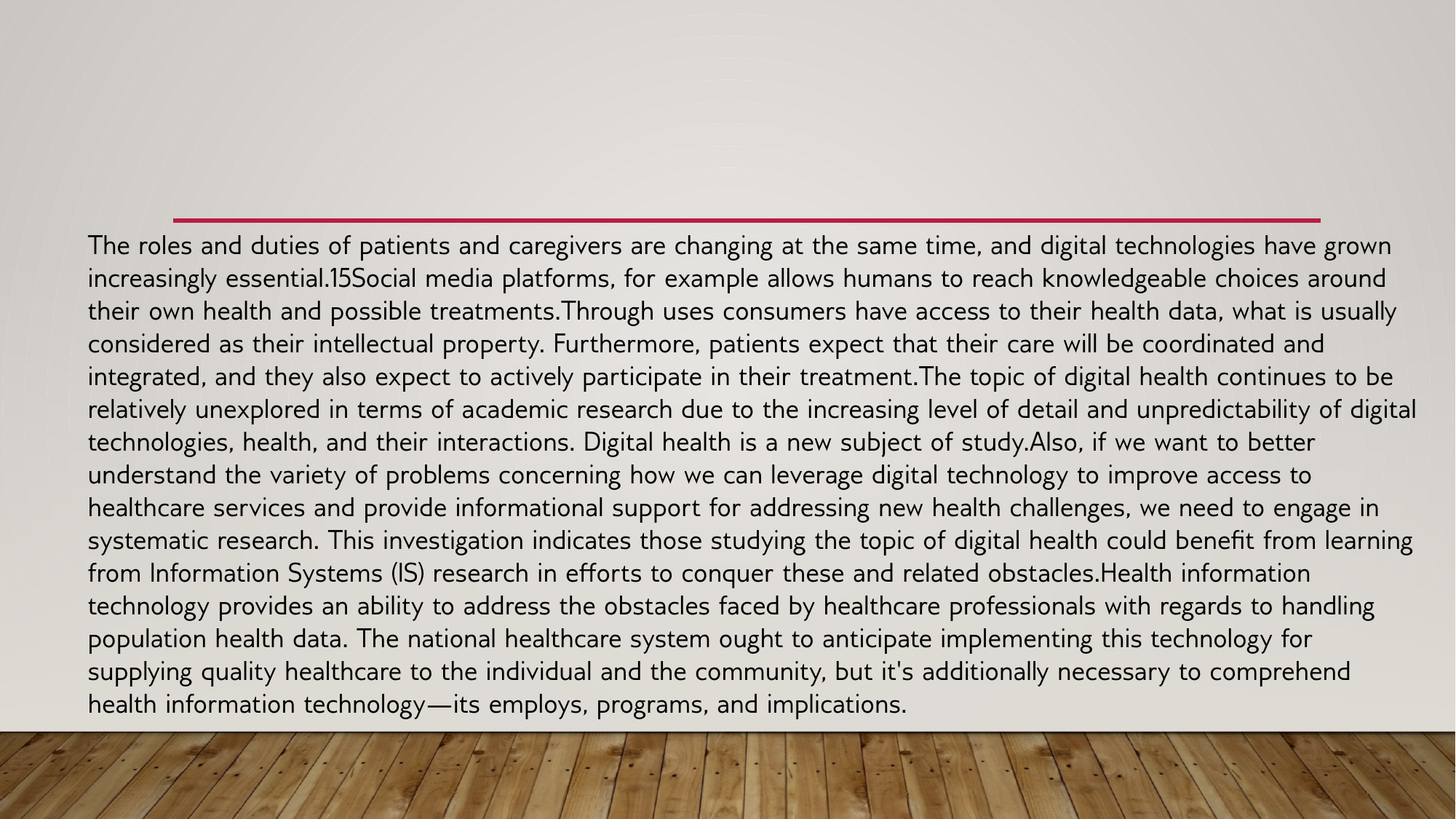

The roles and duties of patients and caregivers are changing at the same time, and digital technologies have grown increasingly essential.15Social media platforms, for example allows humans to reach knowledgeable choices around their own health and possible treatments.Through uses consumers have access to their health data, what is usually considered as their intellectual property. Furthermore, patients expect that their care will be coordinated and integrated, and they also expect to actively participate in their treatment.The topic of digital health continues to be relatively unexplored in terms of academic research due to the increasing level of detail and unpredictability of digital technologies, health, and their interactions. Digital health is a new subject of study.Also, if we want to better understand the variety of problems concerning how we can leverage digital technology to improve access to healthcare services and provide informational support for addressing new health challenges, we need to engage in systematic research. This investigation indicates those studying the topic of digital health could benefit from learning from Information Systems (IS) research in efforts to conquer these and related obstacles.Health information technology provides an ability to address the obstacles faced by healthcare professionals with regards to handling population health data. The national healthcare system ought to anticipate implementing this technology for supplying quality healthcare to the individual and the community, but it's additionally necessary to comprehend health information technology—its employs, programs, and implications.